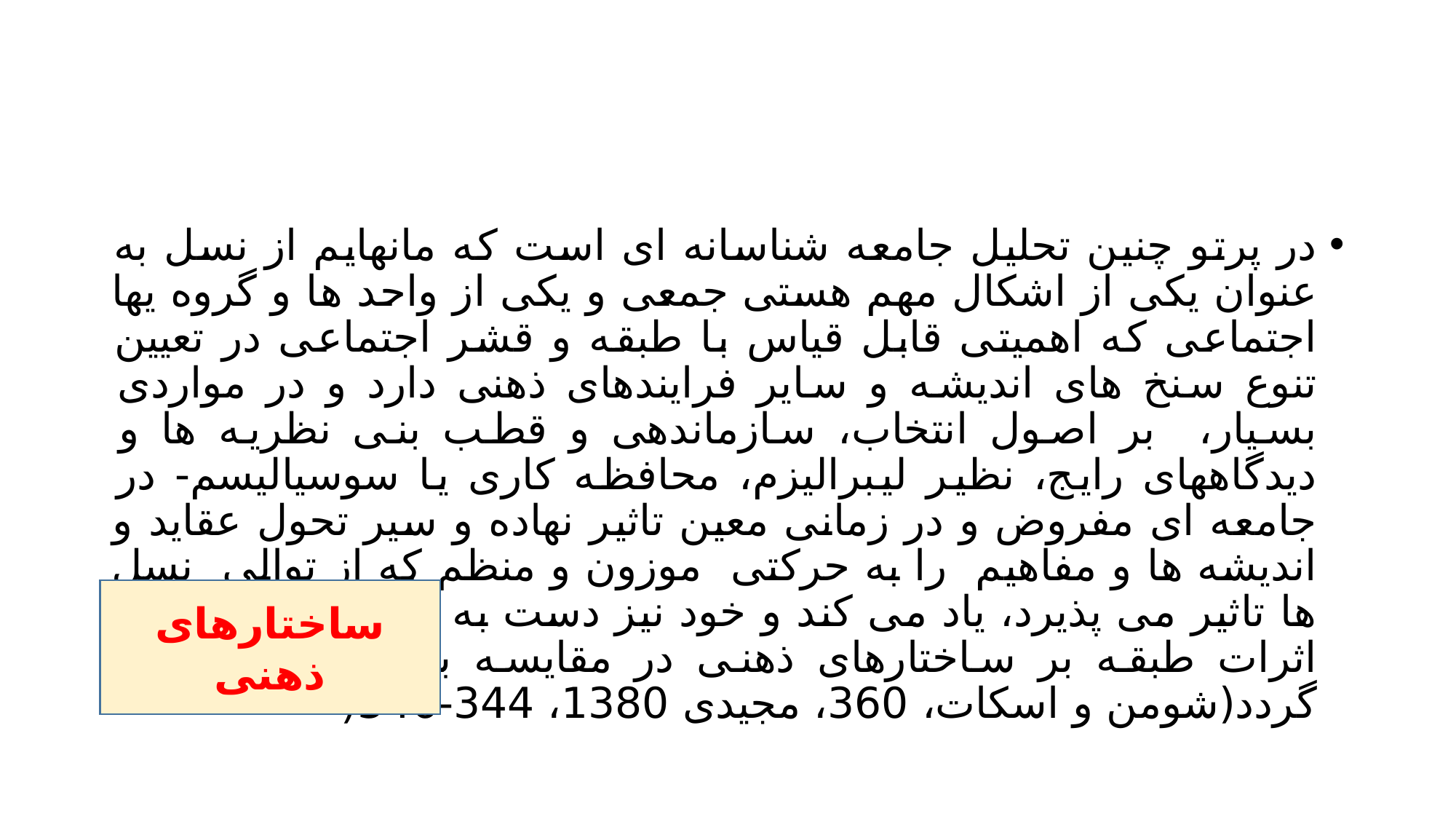

#
در پرتو چنین تحلیل جامعه شناسانه ای است که مانهایم از نسل به عنوان یکی از اشکال مهم هستی جمعی و یکی از واحد ها و گروه یها اجتماعی که اهمیتی قابل قیاس با طبقه و قشر اجتماعی در تعیین تنوع سنخ های اندیشه و سایر فرایندهای ذهنی دارد و در مواردی بسیار،  بر اصول انتخاب، سازماندهی و قطب بنی نظریه ها و دیدگاههای رایج، نظیر لیبرالیزم، محافظه کاری یا سوسیالیسم- در جامعه ای مفروض و در زمانی معین تاثیر نهاده و سیر تحول عقاید و اندیشه ها و مفاهیم  را به حرکتی  موزون و منظم که از توالی  نسل ها تاثیر می پذیرد، یاد می کند و خود نیز دست به کار توسعه شناخت اثرات طبقه بر ساختارهای ذهنی در مقایسه با تاثیر نسل می گردد(شومن و اسکات، 360، مجیدی 1380، 344-346(
ساختارهای ذهنی